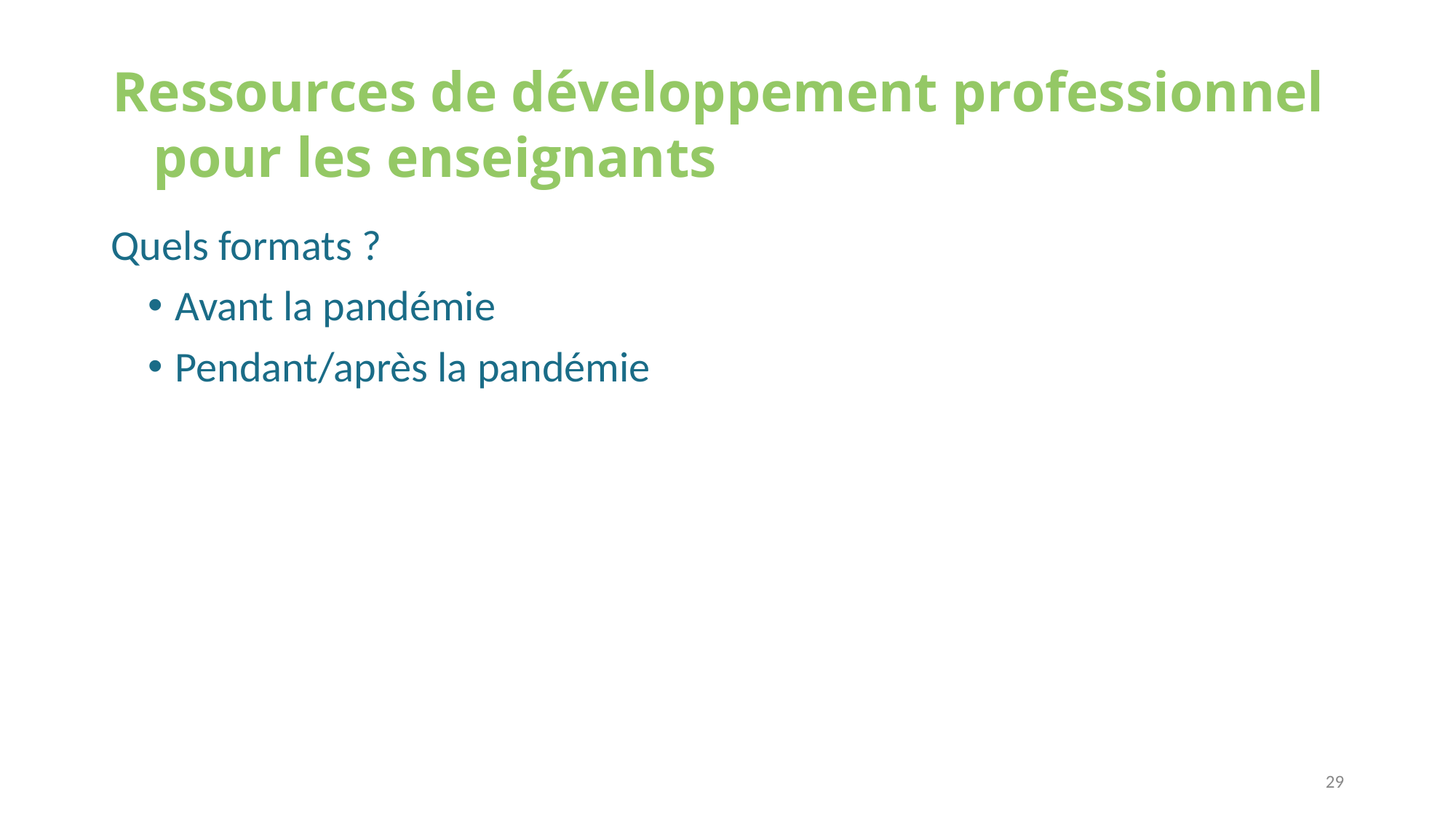

# Ressources de développement professionnel pour les enseignants
Quels formats ?
Avant la pandémie
Pendant/après la pandémie

29